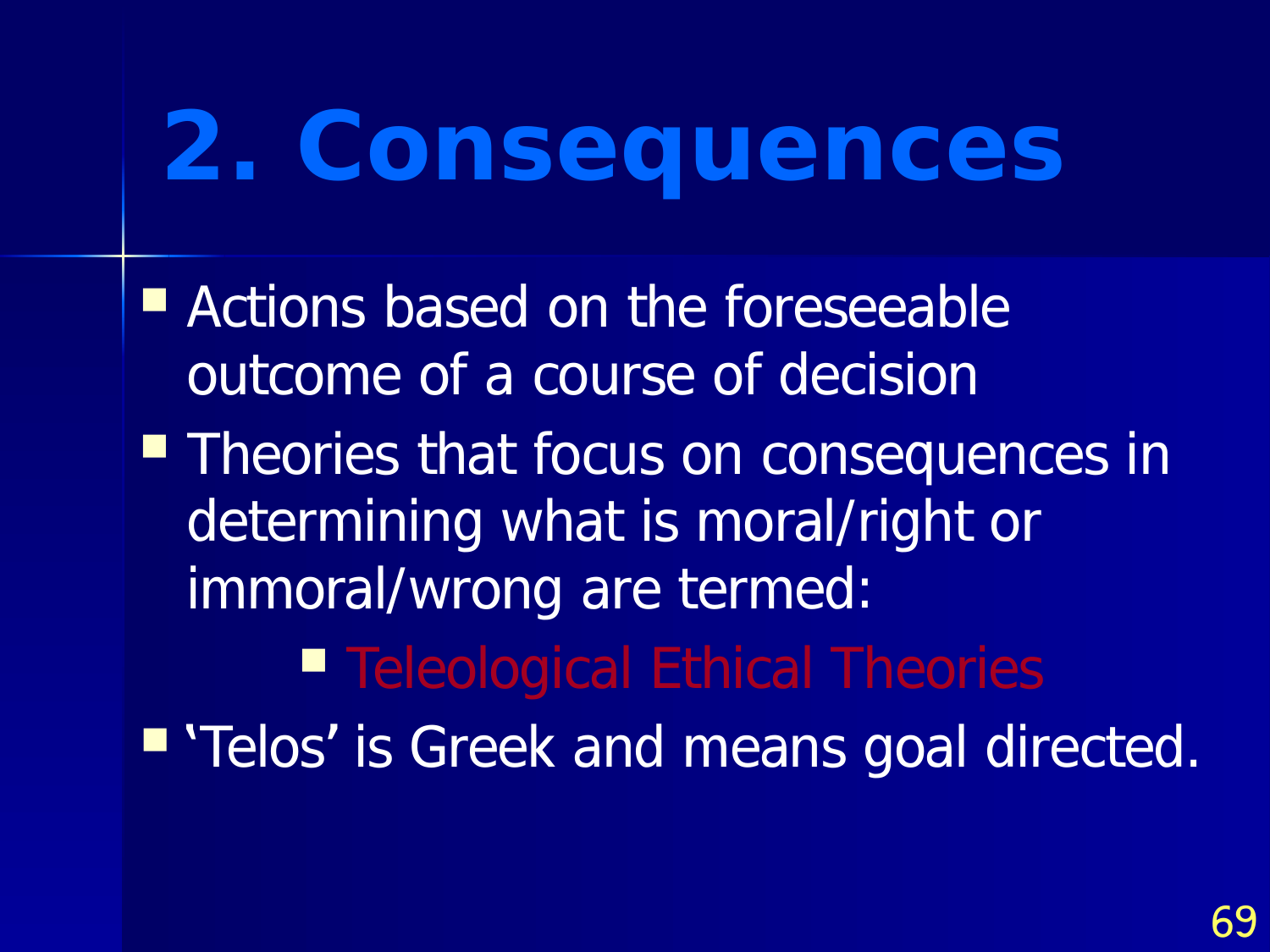

# 2. Consequences
Actions based on the foreseeable outcome of a course of decision
Theories that focus on consequences in determining what is moral/right or immoral/wrong are termed:
Teleological Ethical Theories
‘Telos’ is Greek and means goal directed.
69